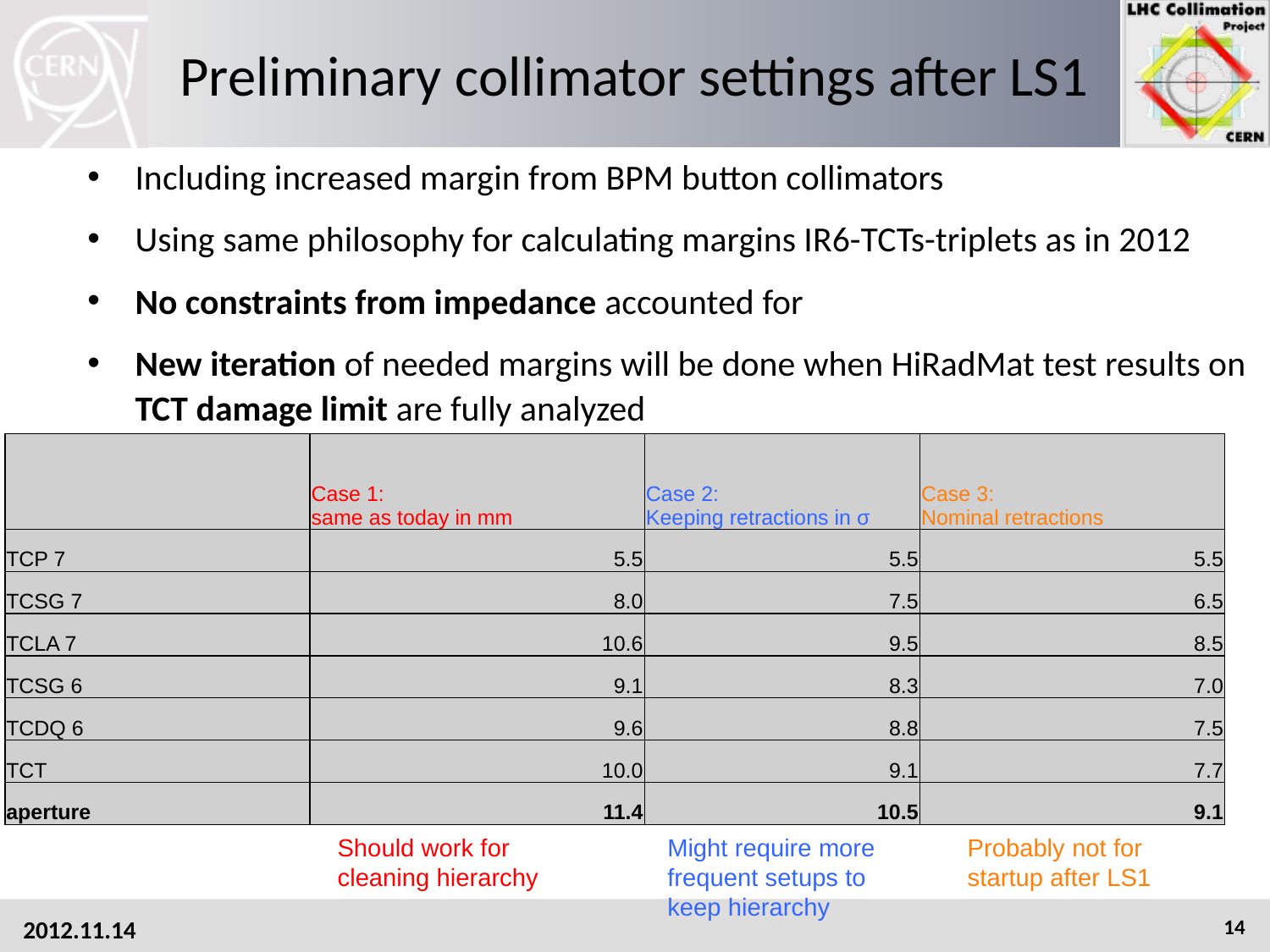

# Preliminary collimator settings after LS1
Including increased margin from BPM button collimators
Using same philosophy for calculating margins IR6-TCTs-triplets as in 2012
No constraints from impedance accounted for
New iteration of needed margins will be done when HiRadMat test results on TCT damage limit are fully analyzed
|  | Case 1: same as today in mm | Case 2: Keeping retractions in σ | Case 3: Nominal retractions |
| --- | --- | --- | --- |
| TCP 7 | 5.5 | 5.5 | 5.5 |
| TCSG 7 | 8.0 | 7.5 | 6.5 |
| TCLA 7 | 10.6 | 9.5 | 8.5 |
| TCSG 6 | 9.1 | 8.3 | 7.0 |
| TCDQ 6 | 9.6 | 8.8 | 7.5 |
| TCT | 10.0 | 9.1 | 7.7 |
| aperture | 11.4 | 10.5 | 9.1 |
Should work for cleaning hierarchy
Might require more frequent setups to keep hierarchy
Probably not for startup after LS1
2012.11.14
14